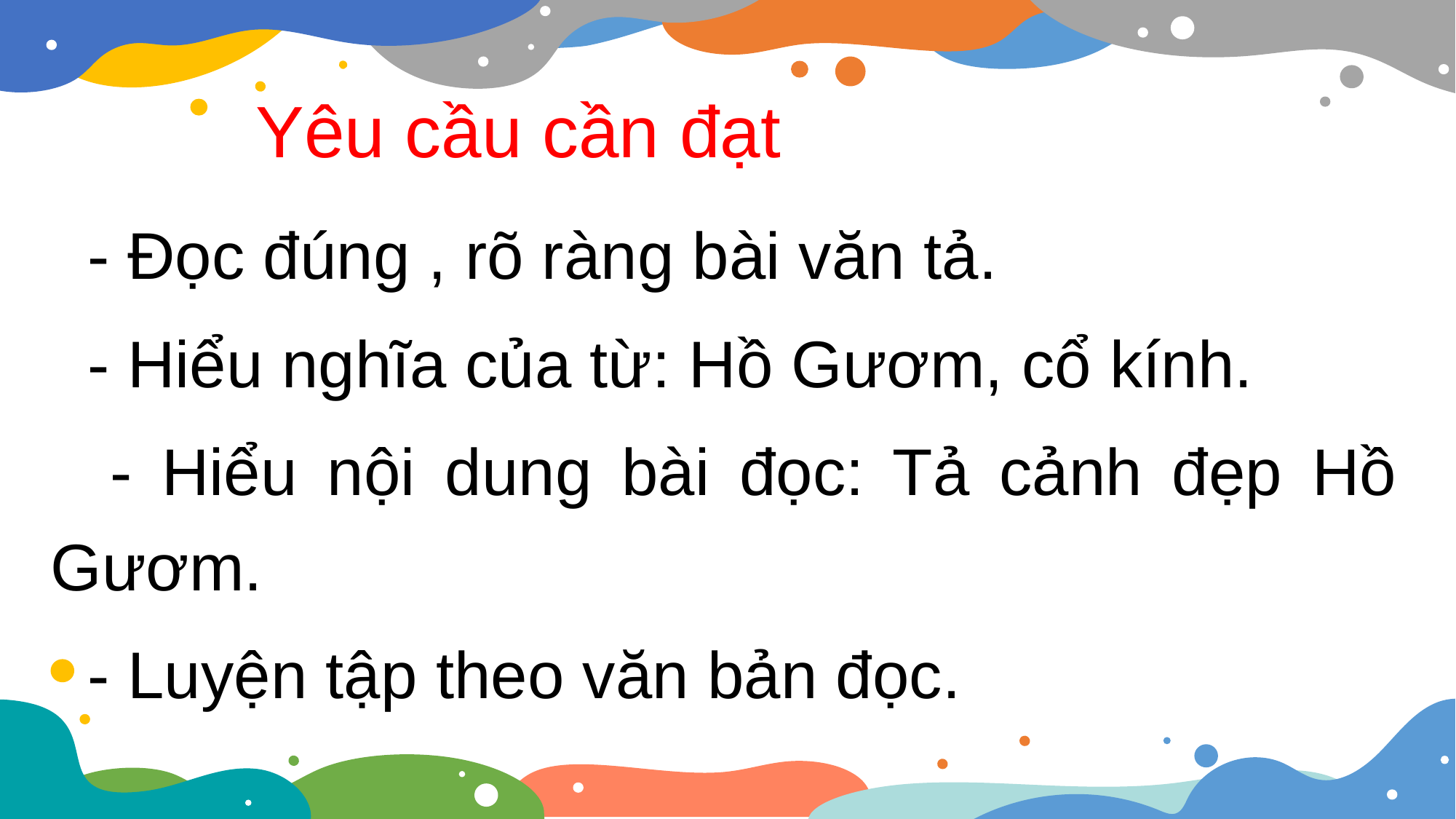

Yêu cầu cần đạt
  - Đọc đúng , rõ ràng bài văn tả.
  - Hiểu nghĩa của từ: Hồ Gươm, cổ kính.
  - Hiểu nội dung bài đọc: Tả cảnh đẹp Hồ Gươm.
  - Luyện tập theo văn bản đọc.